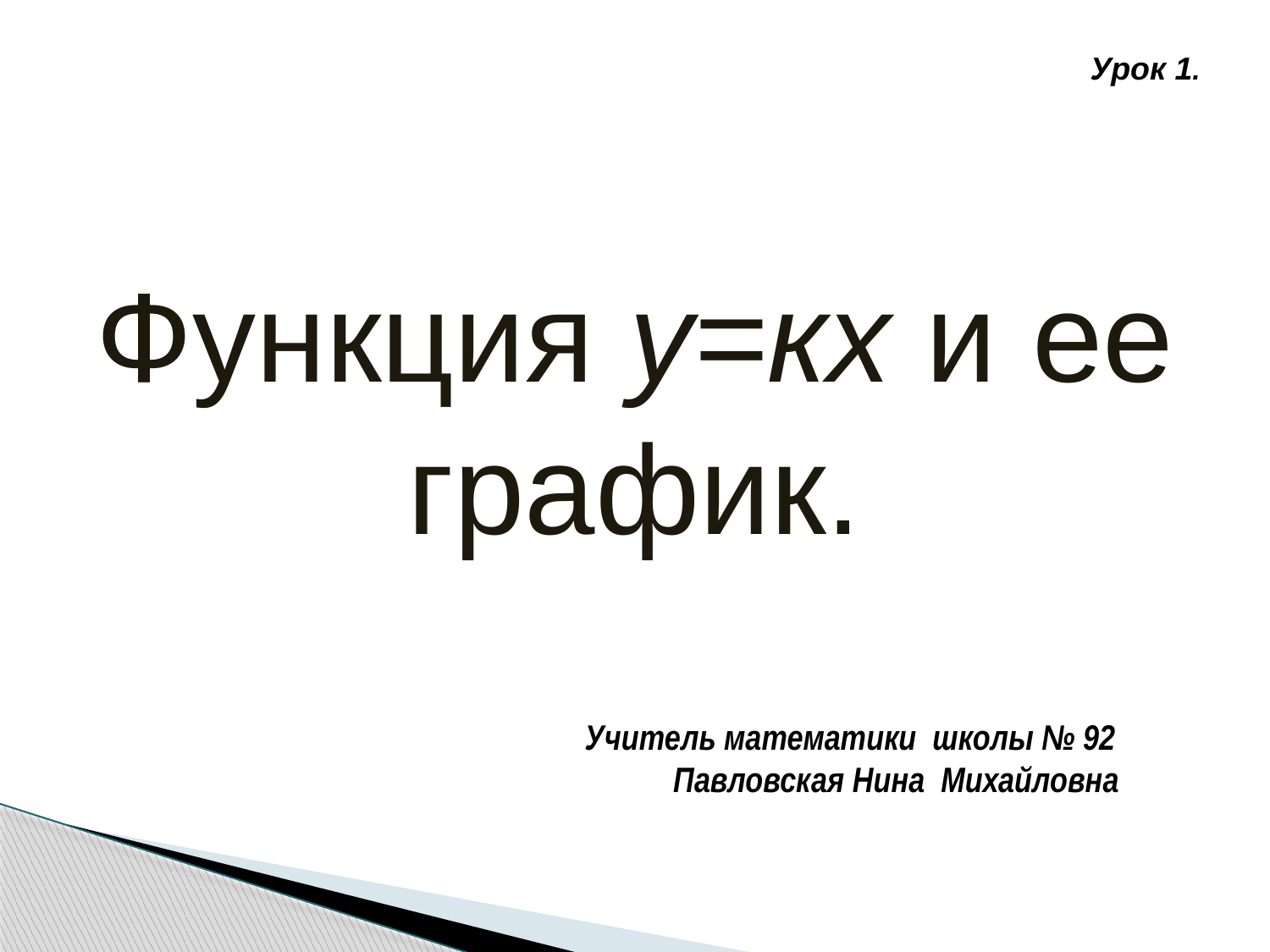

Урок 1.
Функция у=кх и ее график.
Учитель математики  школы № 92
           Павловская Нина  Михайловна